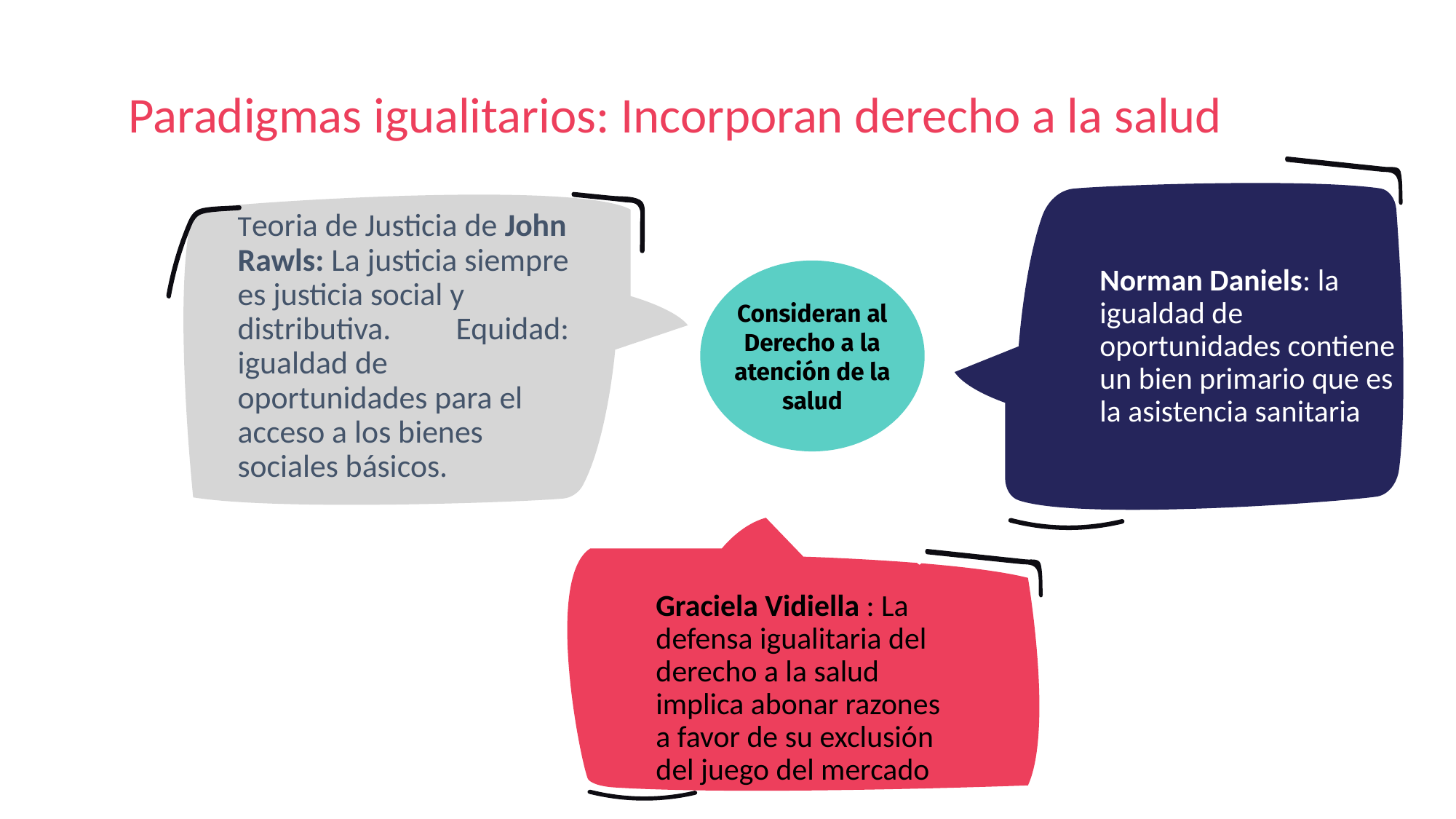

Paradigmas igualitarios: Incorporan derecho a la salud

Tristam Engelhardt: La salud forma parte del azar en la vida de las personas

Norman Daniels, la igualdad de oportunidades contiene un bien primario que es la asistencia sanitaria
s
Norman Daniels: la igualdad de oportunidades contiene un bien primario que es la asistencia sanitaria
Consideran al Derecho a la atención de la salud
Teoria de Justicia de John Rawls: La justicia siempre es justicia social y distributiva.	Equidad: igualdad de oportunidades para el acceso a los bienes sociales básicos.

Graciela Vidiella : La defensa igualitaria del derecho a la salud implica abonar razones a favor de su exclusión del juego del mercado